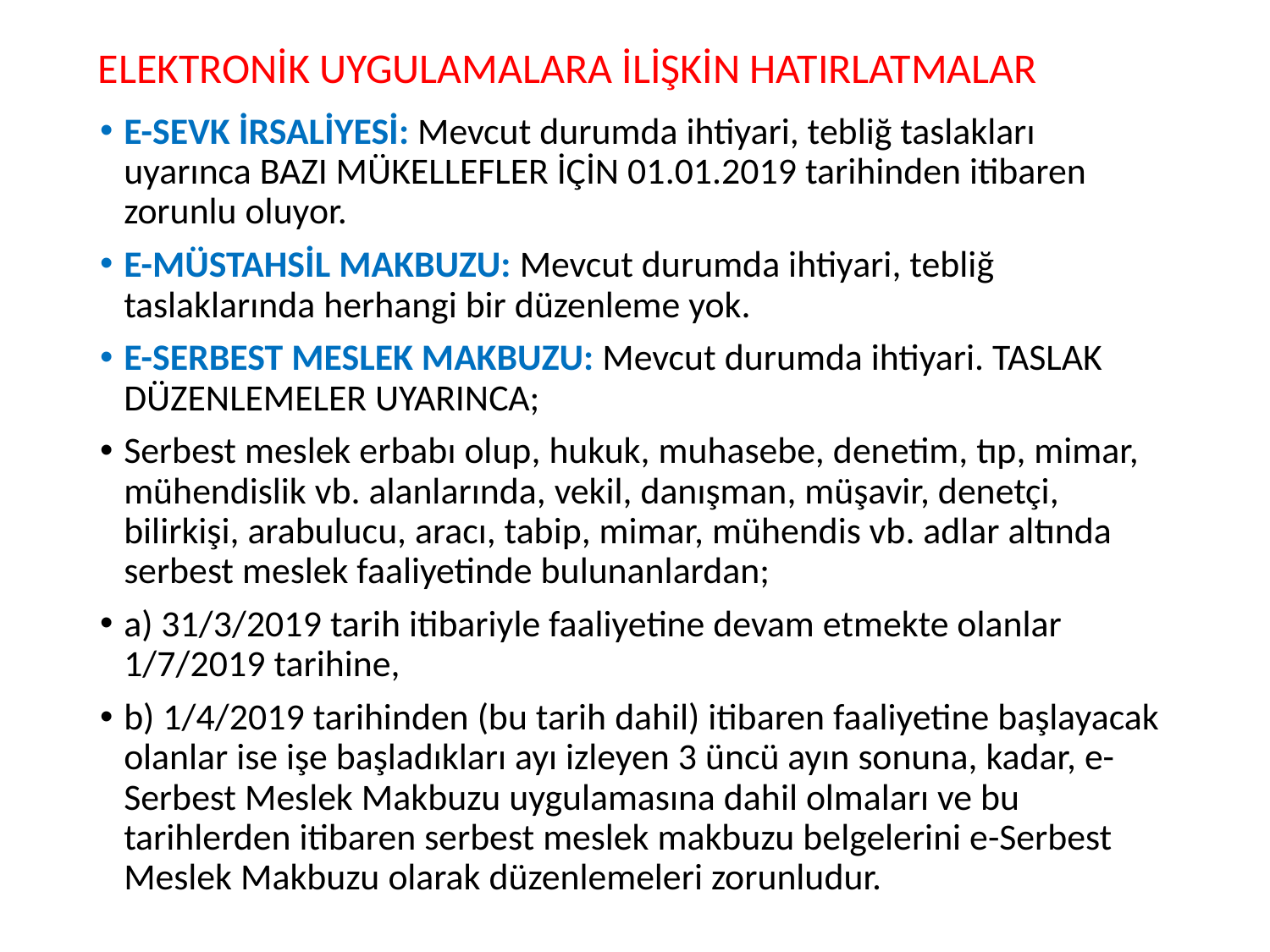

# ELEKTRONİK UYGULAMALARA İLİŞKİN HATIRLATMALAR
E-SEVK İRSALİYESİ: Mevcut durumda ihtiyari, tebliğ taslakları uyarınca BAZI MÜKELLEFLER İÇİN 01.01.2019 tarihinden itibaren zorunlu oluyor.
E-MÜSTAHSİL MAKBUZU: Mevcut durumda ihtiyari, tebliğ taslaklarında herhangi bir düzenleme yok.
E-SERBEST MESLEK MAKBUZU: Mevcut durumda ihtiyari. TASLAK DÜZENLEMELER UYARINCA;
Serbest meslek erbabı olup, hukuk, muhasebe, denetim, tıp, mimar, mühendislik vb. alanlarında, vekil, danışman, müşavir, denetçi, bilirkişi, arabulucu, aracı, tabip, mimar, mühendis vb. adlar altında serbest meslek faaliyetinde bulunanlardan;
a) 31/3/2019 tarih itibariyle faaliyetine devam etmekte olanlar 1/7/2019 tarihine,
b) 1/4/2019 tarihinden (bu tarih dahil) itibaren faaliyetine başlayacak olanlar ise işe başladıkları ayı izleyen 3 üncü ayın sonuna, kadar, e-Serbest Meslek Makbuzu uygulamasına dahil olmaları ve bu tarihlerden itibaren serbest meslek makbuzu belgelerini e-Serbest Meslek Makbuzu olarak düzenlemeleri zorunludur.